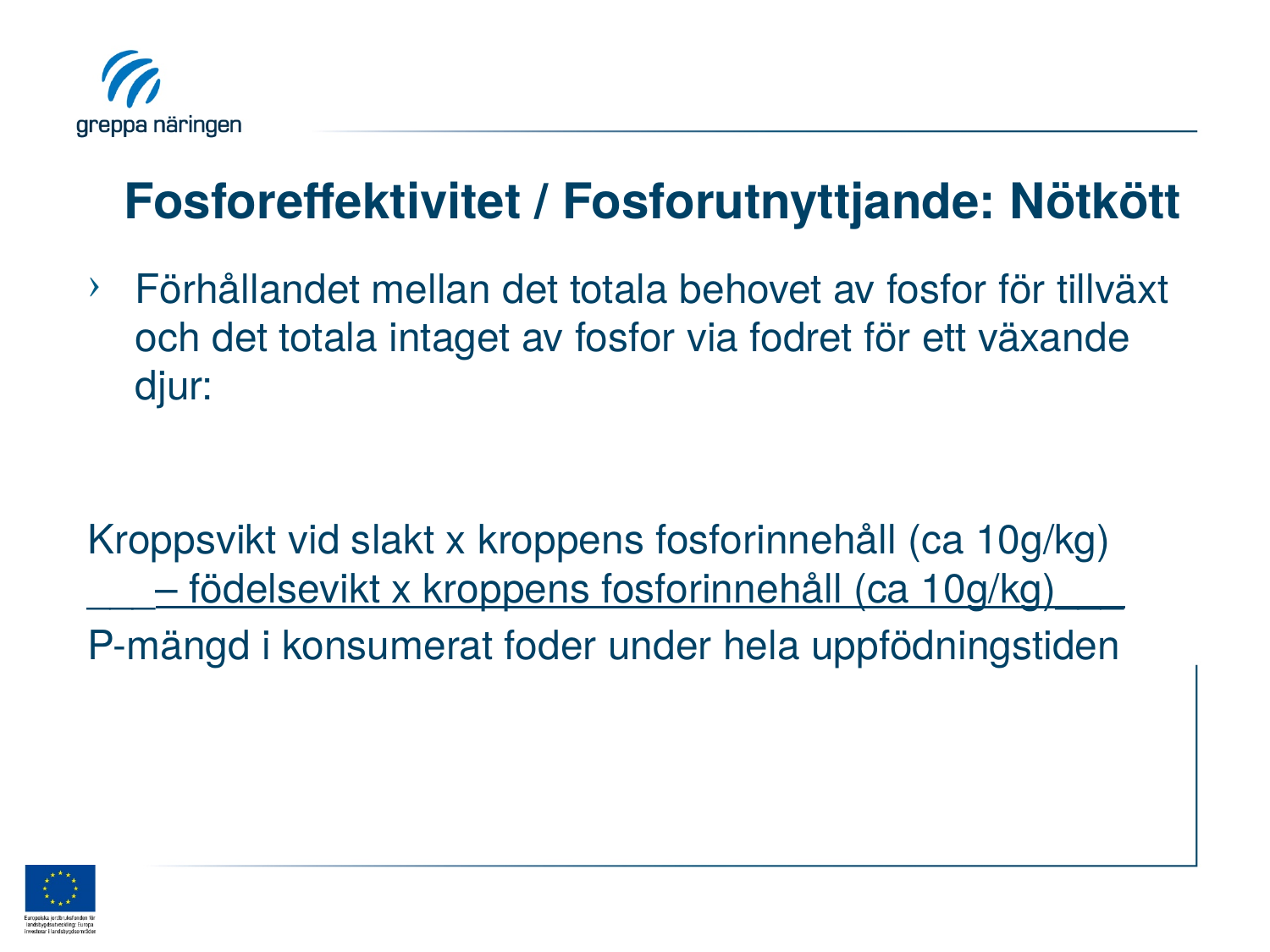

# Fosforeffektivitet / Fosforutnyttjande: Nötkött
Förhållandet mellan det totala behovet av fosfor för tillväxt och det totala intaget av fosfor via fodret för ett växande djur:
Kroppsvikt vid slakt x kroppens fosforinnehåll (ca 10g/kg)
___– födelsevikt x kroppens fosforinnehåll (ca 10g/kg)___
P-mängd i konsumerat foder under hela uppfödningstiden